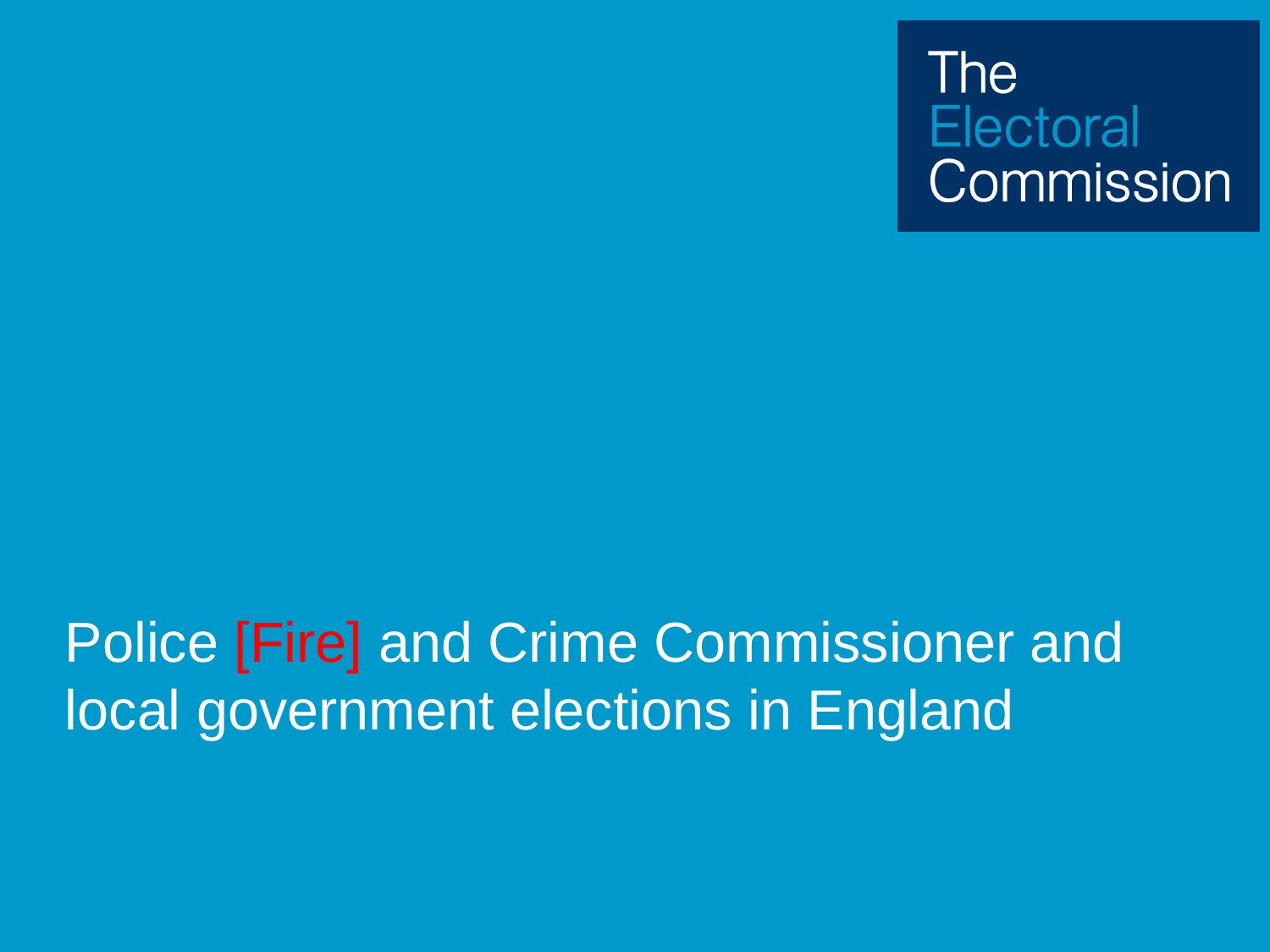

# Polling station staff training session
Police [Fire] and Crime Commissioner and local government elections in England